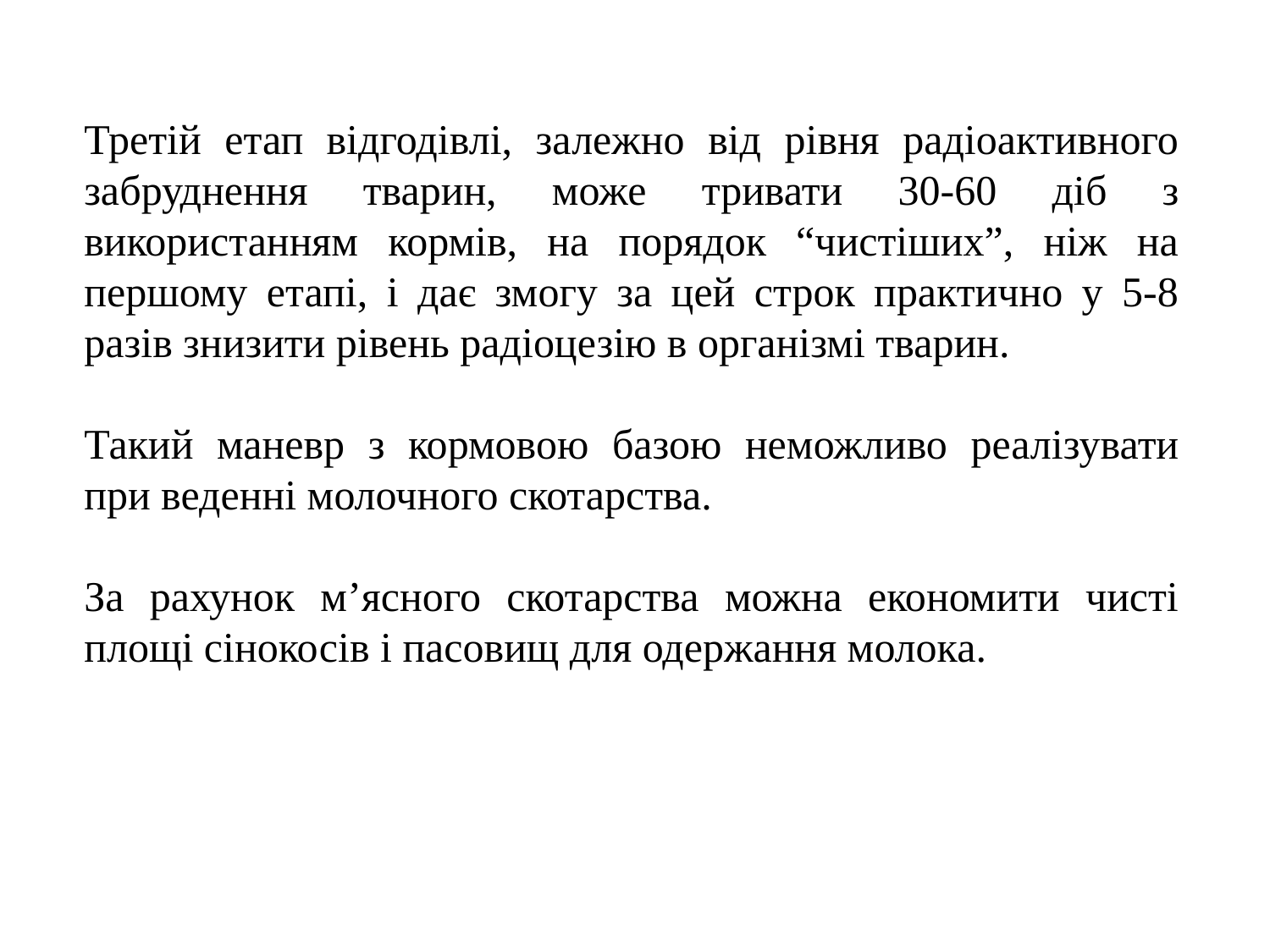

Третій етап відгодівлі, залежно від рівня радіоактивного забруднення тварин, може тривати 30-60 діб з використанням кормів, на порядок “чистіших”, ніж на першому етапі, і дає змогу за цей строк практично у 5-8 разів знизити рівень радіоцезію в організмі тварин.

Такий маневр з кормовою базою неможливо реалізувати при веденні молочного скотарства.

За рахунок м’ясного скотарства можна економити чисті площі сінокосів і пасовищ для одержання молока.